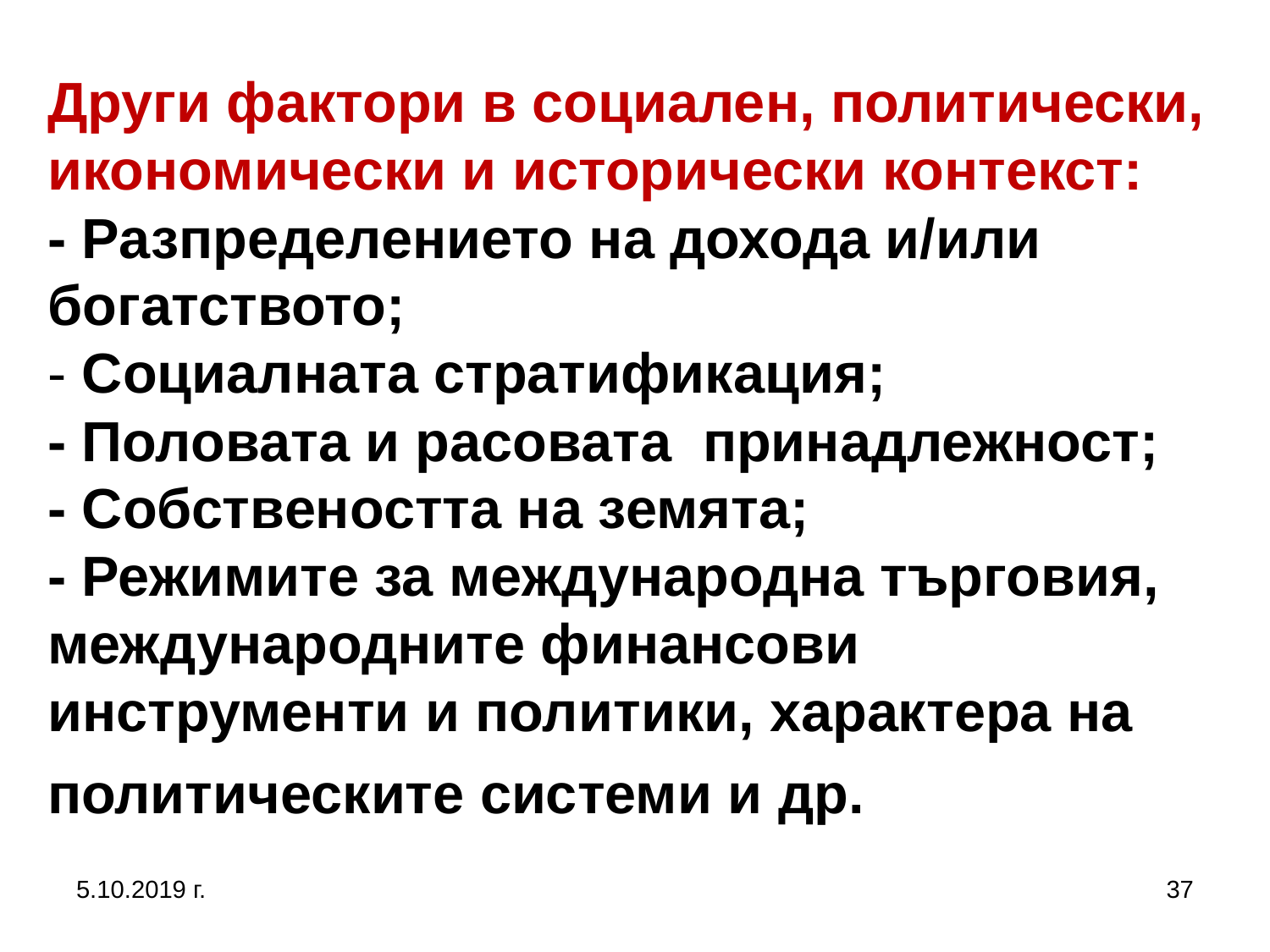

# Други фактори в социален, политически, икономически и исторически контекст: - Разпределението на дохода и/или богатството; - Социалната стратификация; - Половата и расовата  принадлежност; - Собствеността на земята; - Режимите за международна търговия, международните финансови инструменти и политики, характера на политическите системи и др.
5.10.2019 г.
37